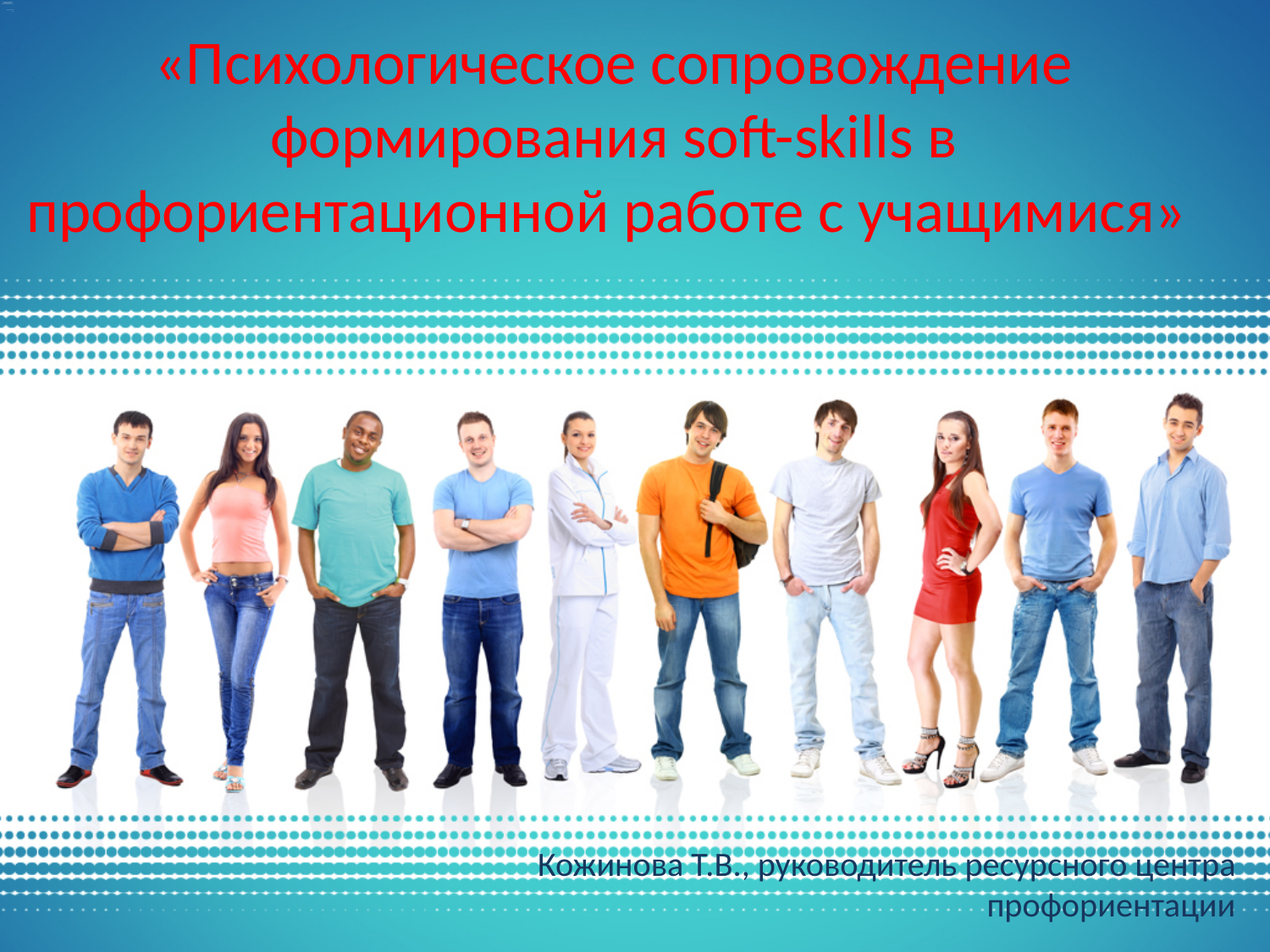

# «Психологическое сопровождение формирования soft-skills в профориентационной работе с учащимися»
Кожинова Т.В., руководитель ресурсного центра профориентации